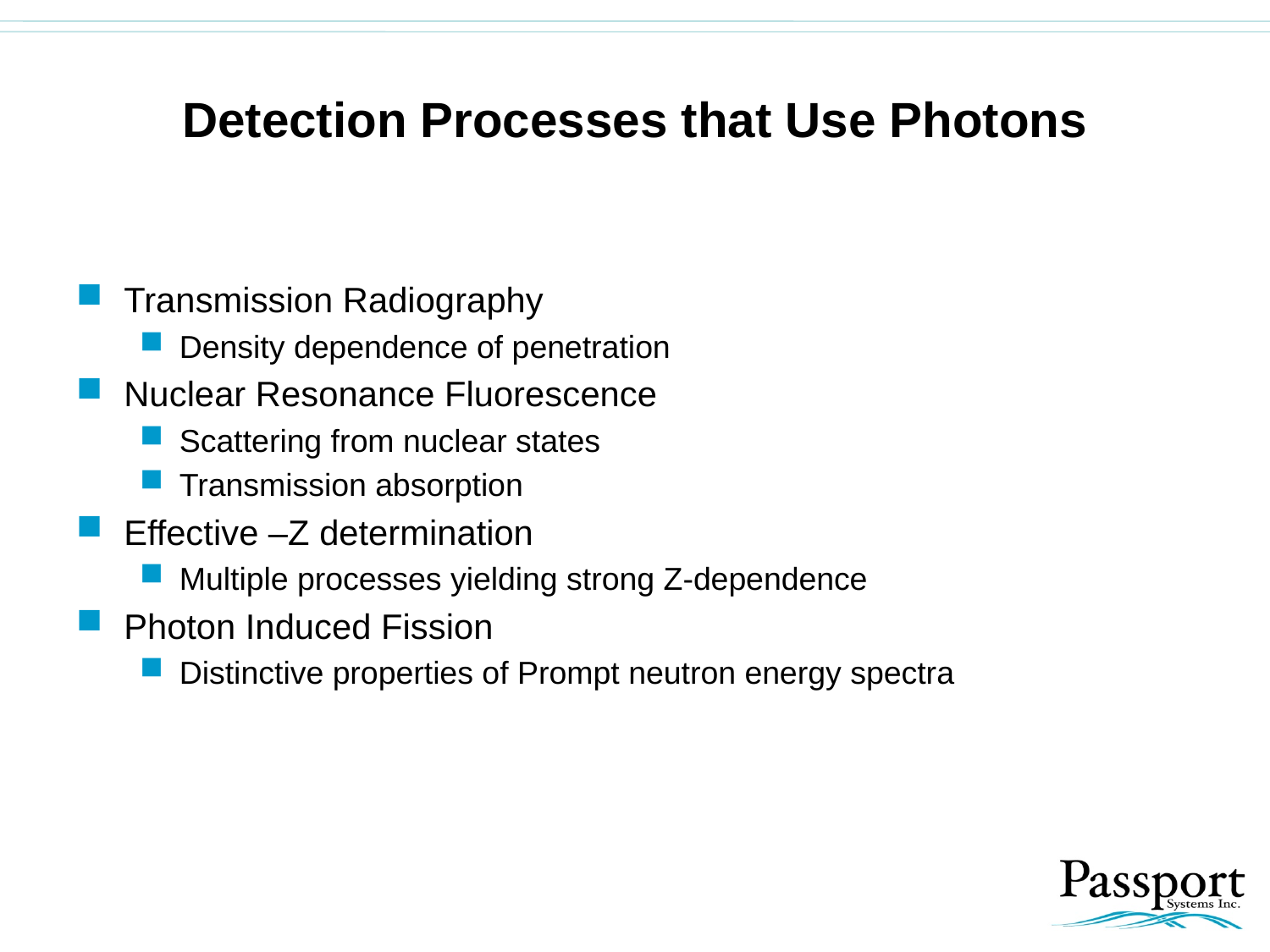

# Detection Processes that Use Photons

Transmission Radiography
Density dependence of penetration
Nuclear Resonance Fluorescence
Scattering from nuclear states
Transmission absorption
Effective –Z determination
Multiple processes yielding strong Z-dependence
Photon Induced Fission
Distinctive properties of Prompt neutron energy spectra